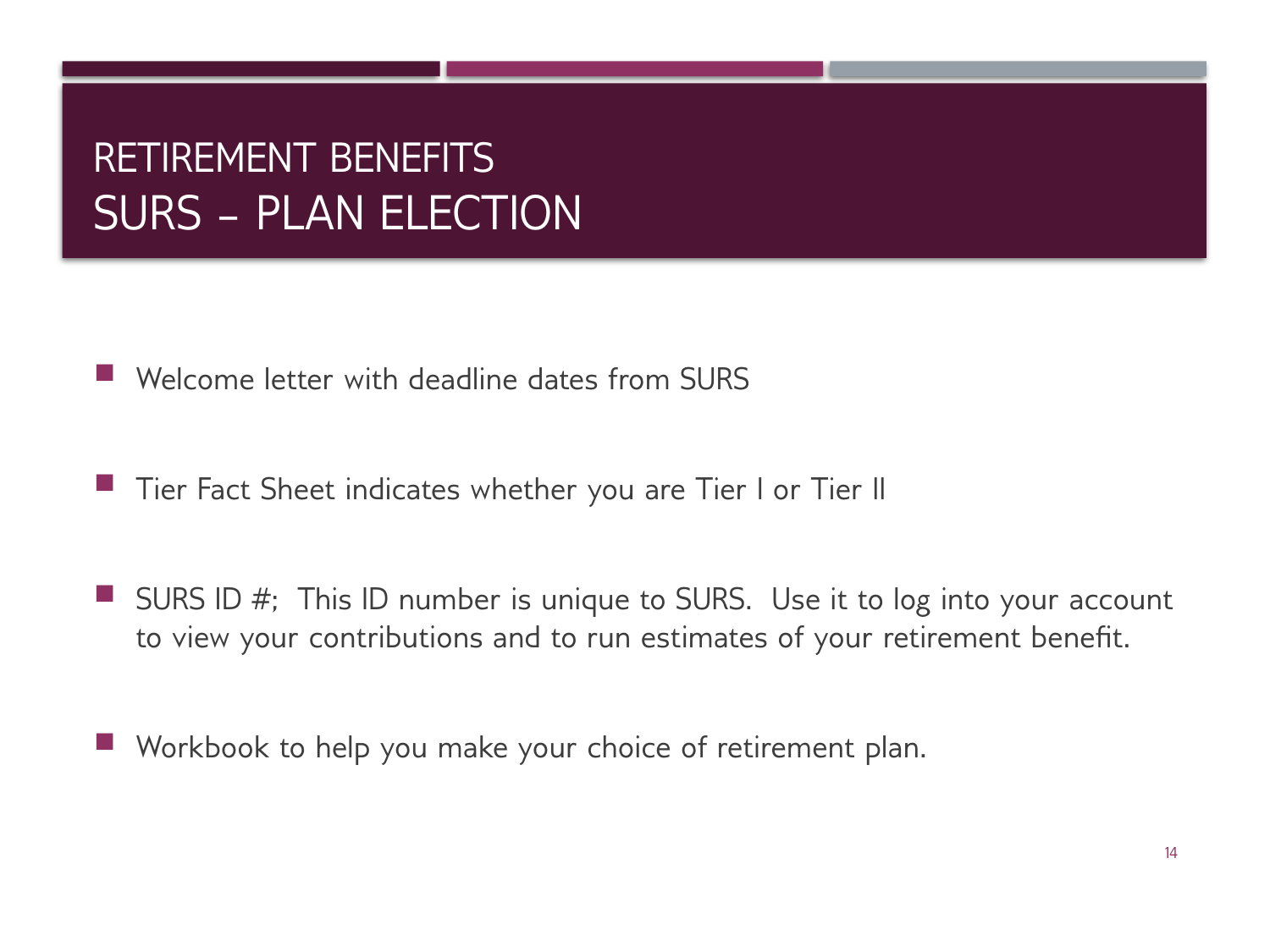

# Retirement Benefits SURS – Plan Election
Welcome letter with deadline dates from SURS

Tier Fact Sheet indicates whether you are Tier I or Tier II

SURS ID #;  This ID number is unique to SURS.  Use it to log into your account to view your contributions and to run estimates of your retirement benefit.

Workbook to help you make your choice of retirement plan.
14